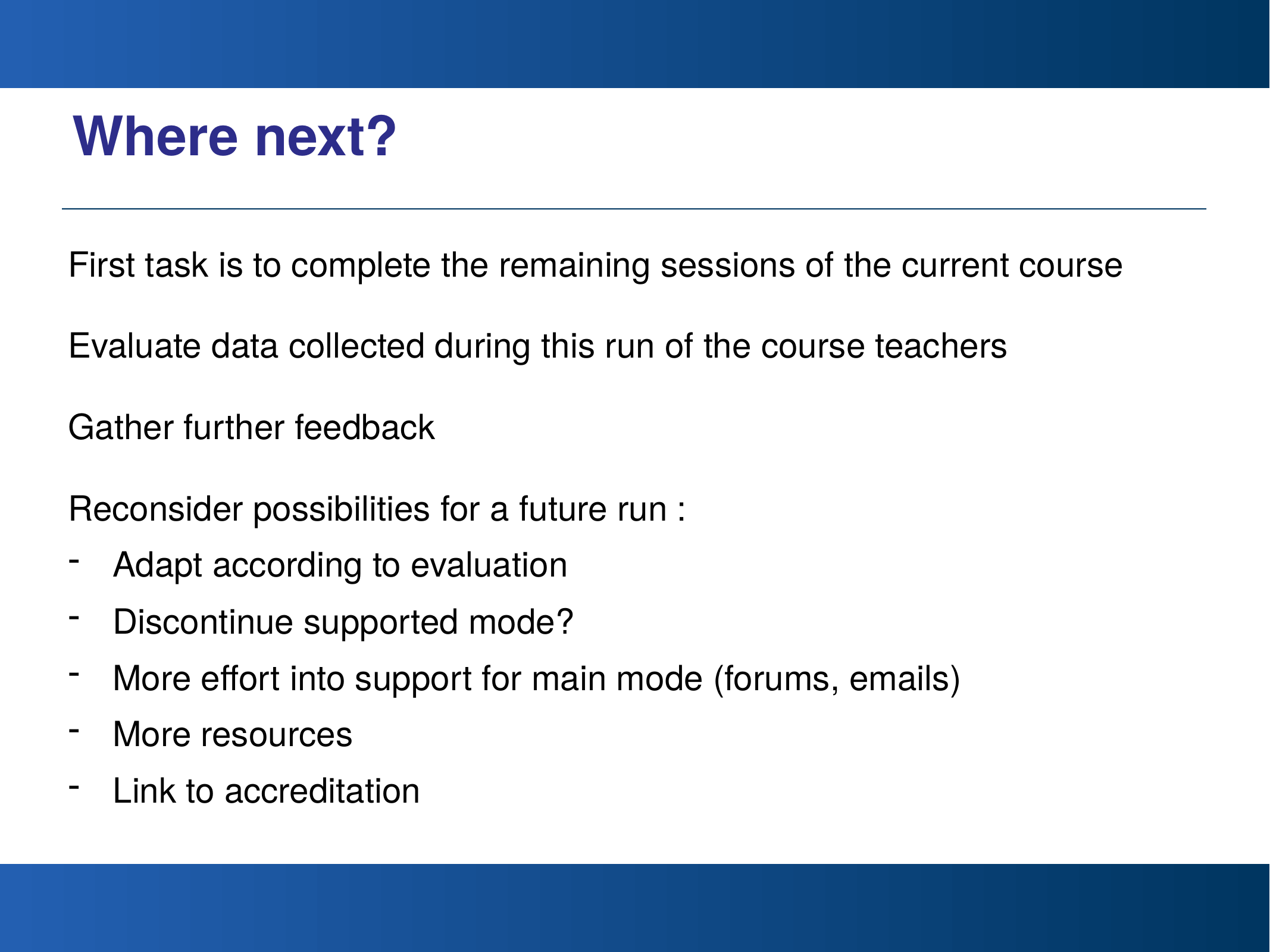

# Where next?
First task is to complete the remaining sessions of the current course
Evaluate data collected during this run of the course teachers
Gather further feedback
Reconsider possibilities for a future run :
Adapt according to evaluation
Discontinue supported mode?
More effort into support for main mode (forums, emails)
More resources
Link to accreditation